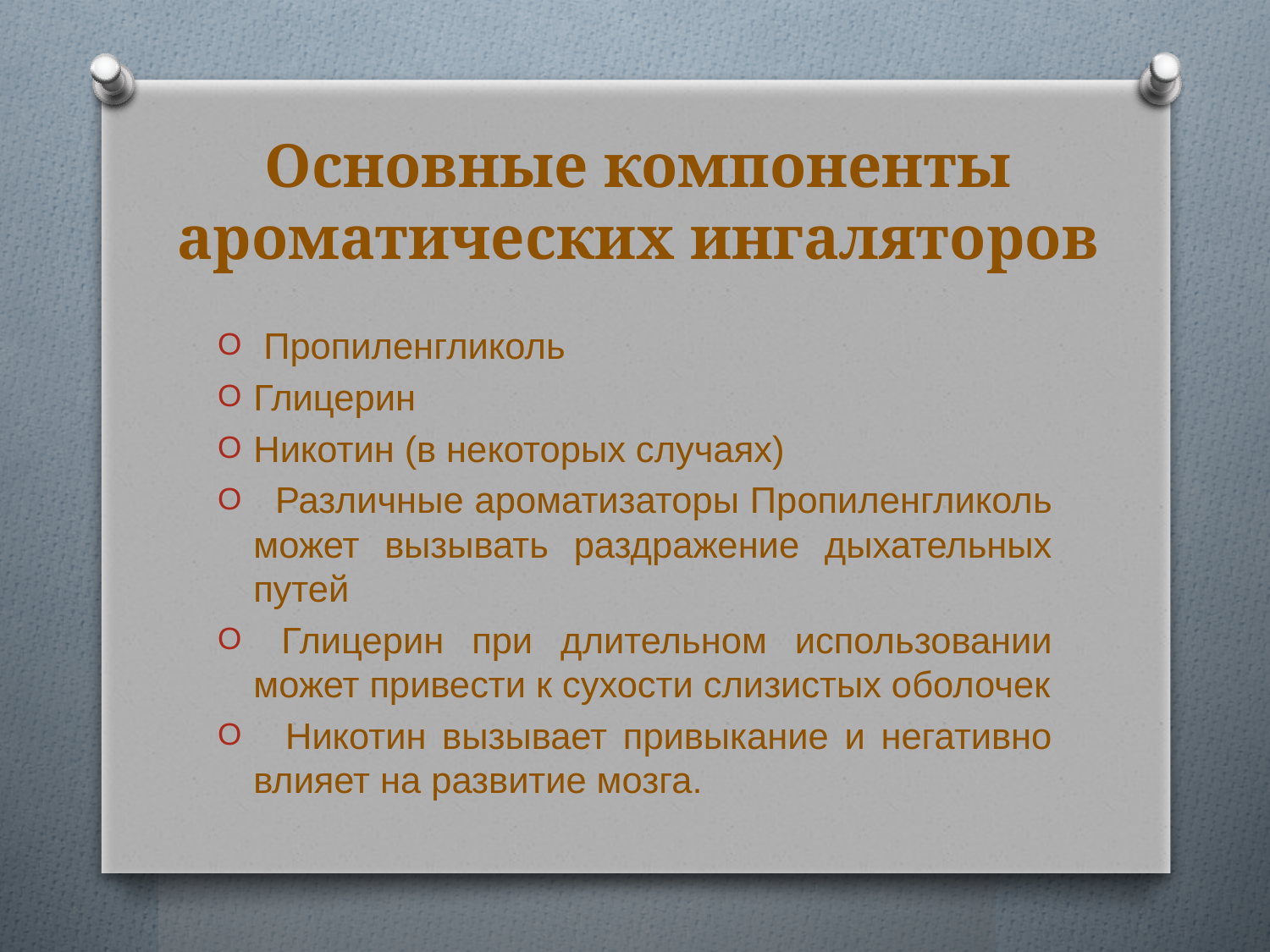

# Основные компоненты ароматических ингаляторов
 Пропиленгликоль
Глицерин
Никотин (в некоторых случаях)
  Различные ароматизаторы Пропиленгликоль может вызывать раздражение дыхательных путей
 Глицерин при длительном использовании может привести к сухости слизистых оболочек
  Никотин вызывает привыкание и негативно влияет на развитие мозга.